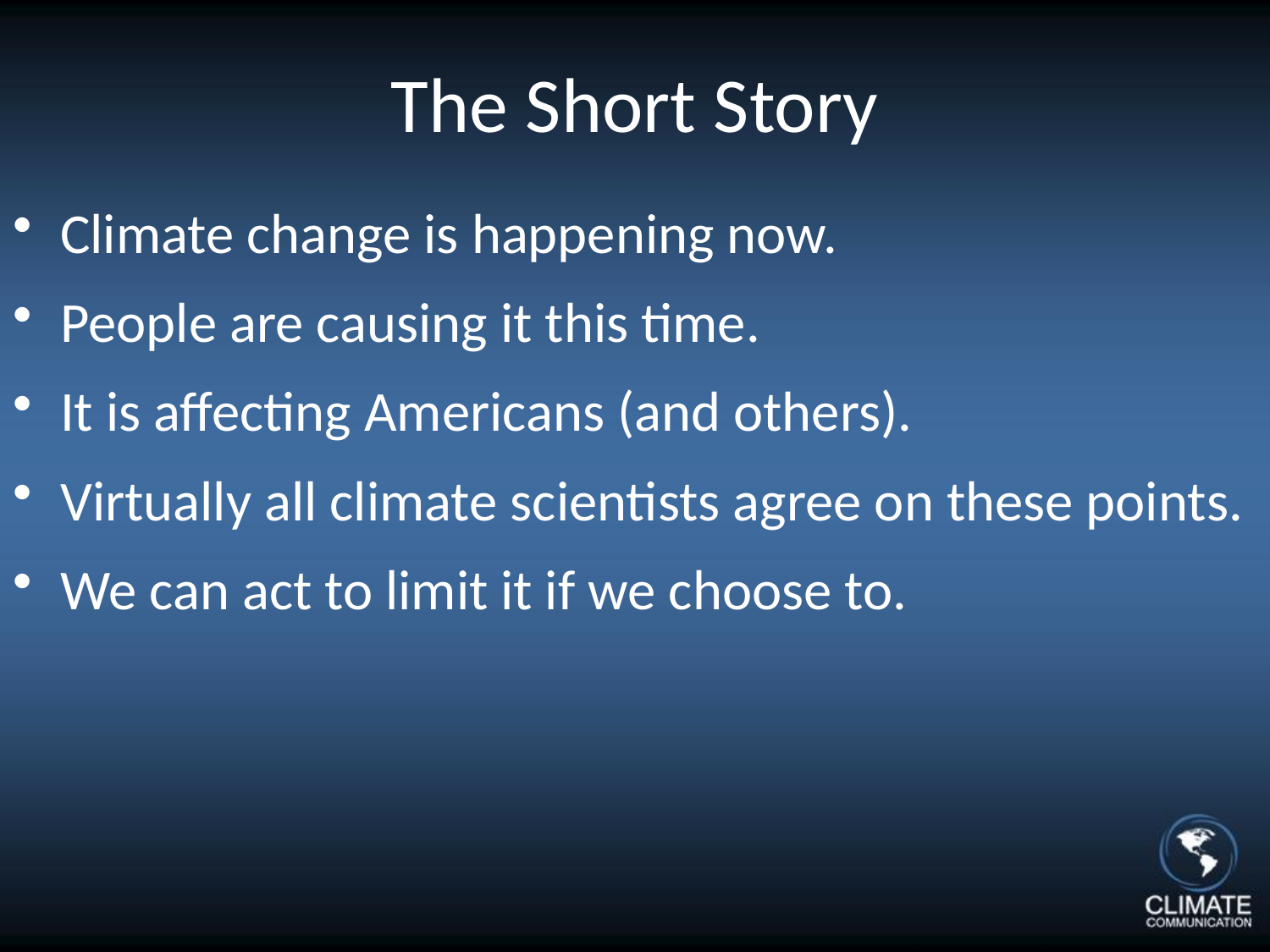

# The Short Story
Climate change is happening now.
People are causing it this time.
It is affecting Americans (and others).
Virtually all climate scientists agree on these points.
We can act to limit it if we choose to.